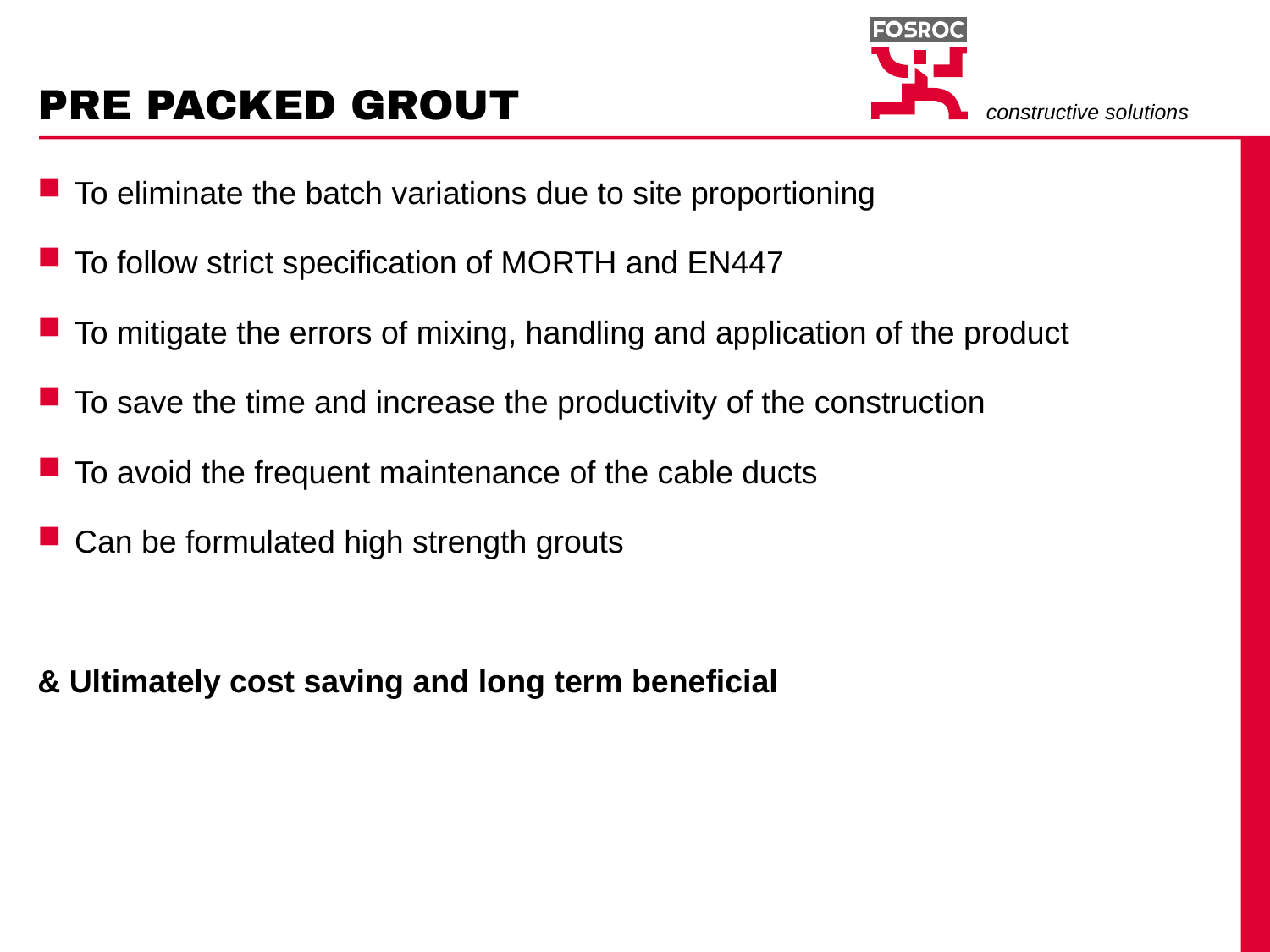

# PRE PACKED GROUT
To eliminate the batch variations due to site proportioning
To follow strict specification of MORTH and EN447
To mitigate the errors of mixing, handling and application of the product
To save the time and increase the productivity of the construction
To avoid the frequent maintenance of the cable ducts
Can be formulated high strength grouts

& Ultimately cost saving and long term beneficial